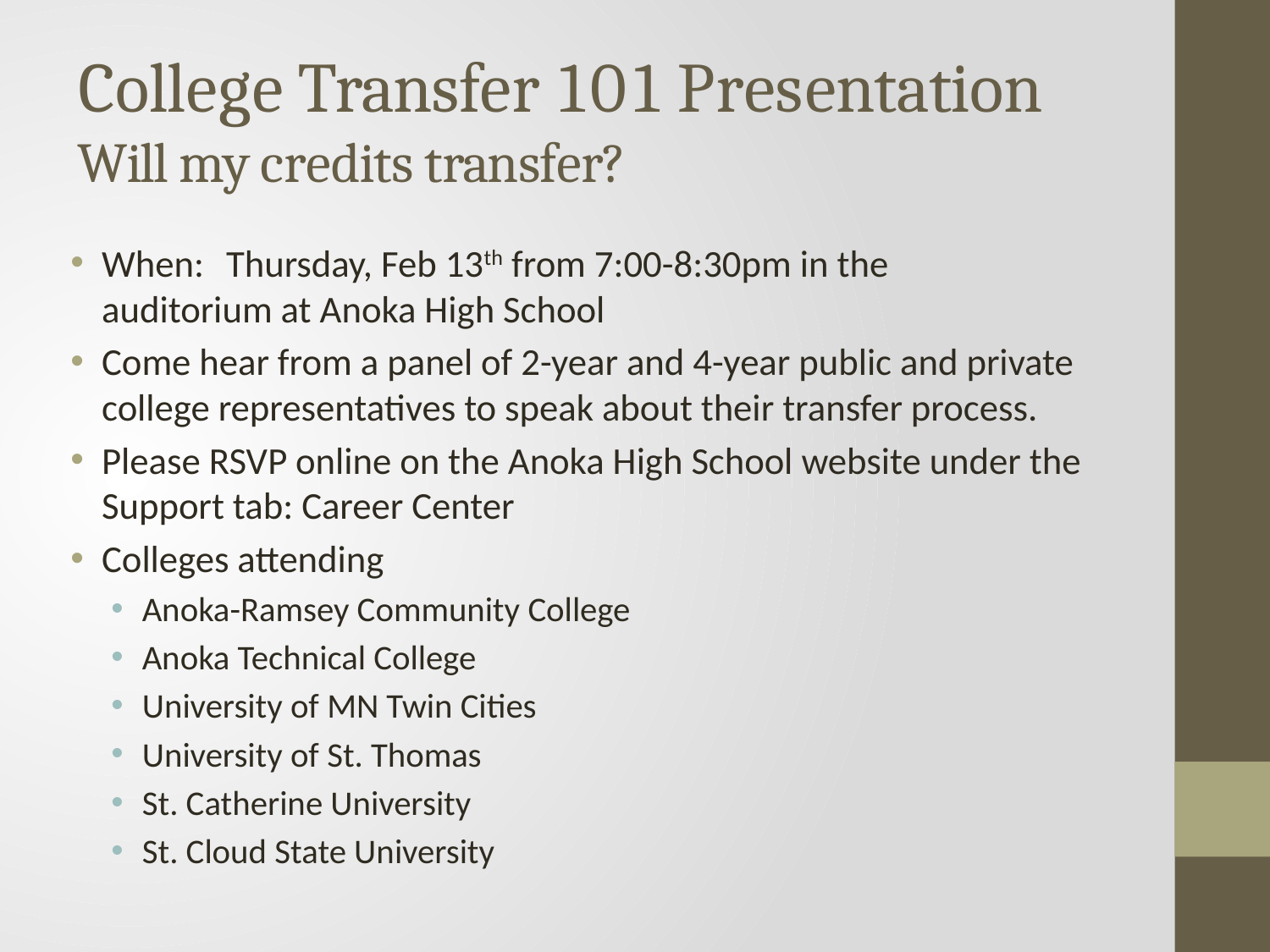

# College Transfer 101 Presentation Will my credits transfer?
When: 	Thursday, Feb 13th from 7:00-8:30pm in the 			auditorium at Anoka High School
Come hear from a panel of 2-year and 4-year public and private college representatives to speak about their transfer process.
Please RSVP online on the Anoka High School website under the Support tab: Career Center
Colleges attending
Anoka-Ramsey Community College
Anoka Technical College
University of MN Twin Cities
University of St. Thomas
St. Catherine University
St. Cloud State University